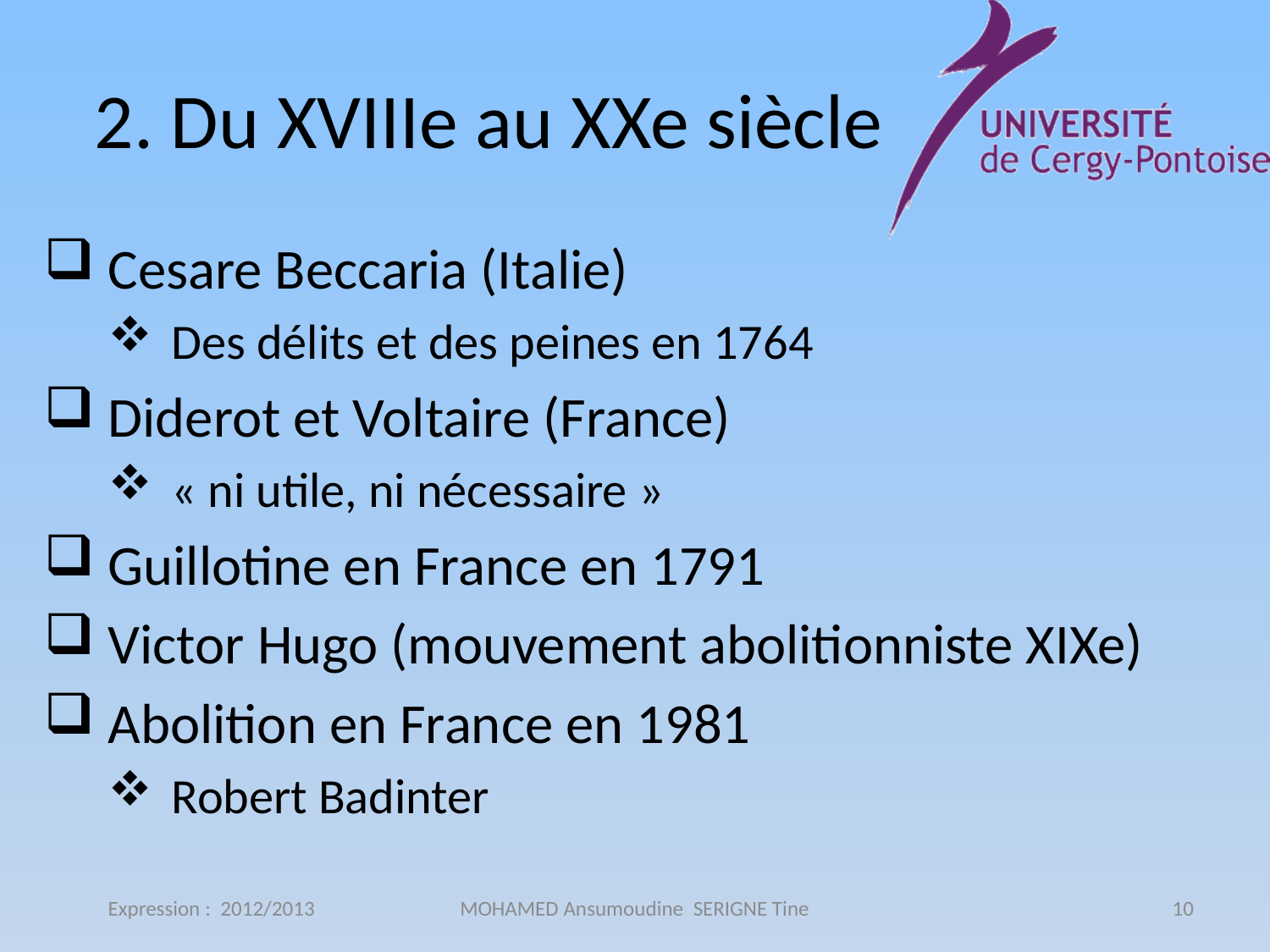

# 2. Du XVIIIe au XXe siècle
Cesare Beccaria (Italie)
Des délits et des peines en 1764
Diderot et Voltaire (France)
« ni utile, ni nécessaire »
Guillotine en France en 1791
Victor Hugo (mouvement abolitionniste XIXe)
Abolition en France en 1981
Robert Badinter
Expression :  2012/2013
MOHAMED Ansumoudine  SERIGNE Tine
10